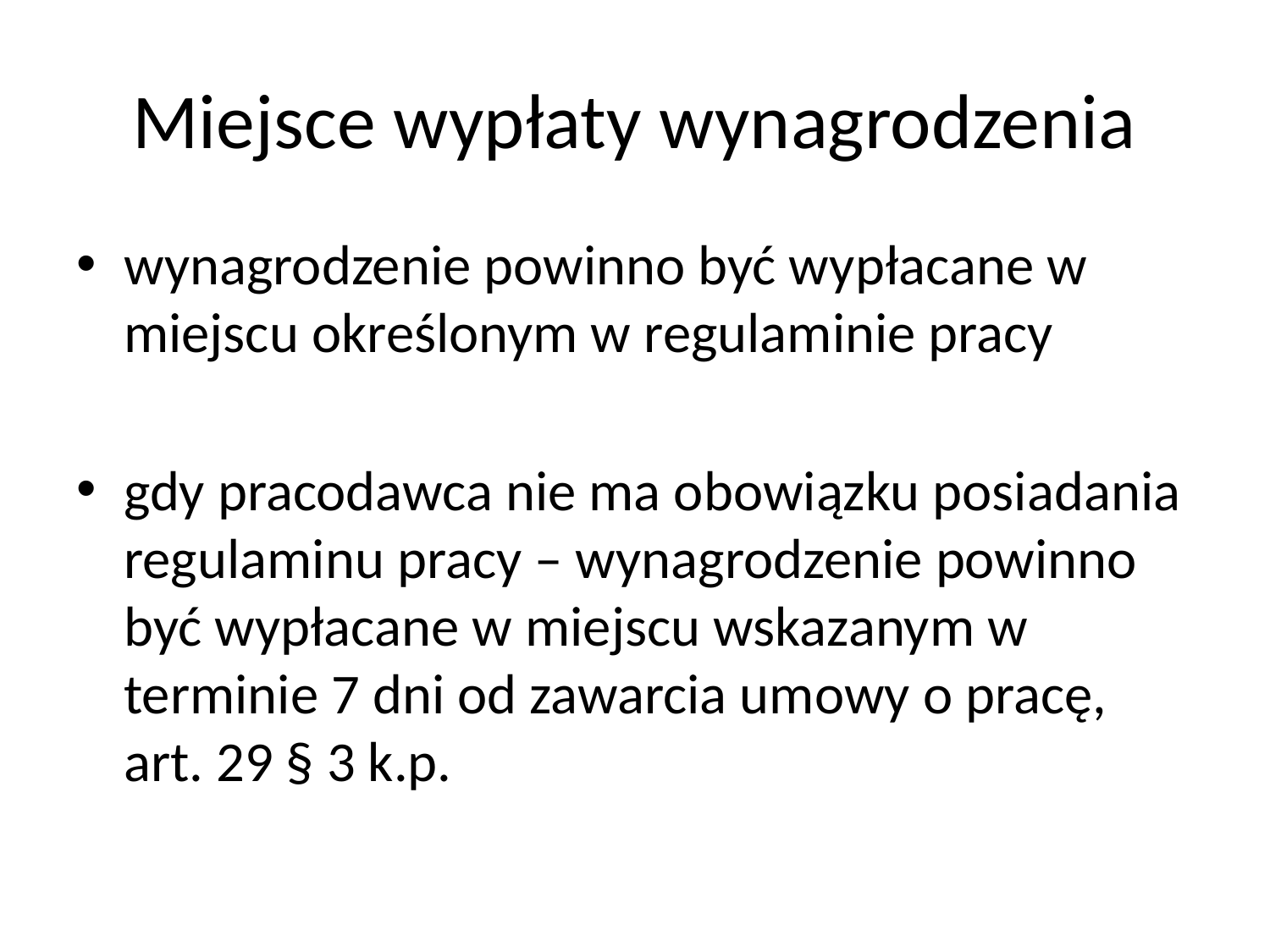

# Miejsce wypłaty wynagrodzenia
wynagrodzenie powinno być wypłacane w miejscu określonym w regulaminie pracy

gdy pracodawca nie ma obowiązku posiadania regulaminu pracy – wynagrodzenie powinno być wypłacane w miejscu wskazanym w terminie 7 dni od zawarcia umowy o pracę, art. 29 § 3 k.p.